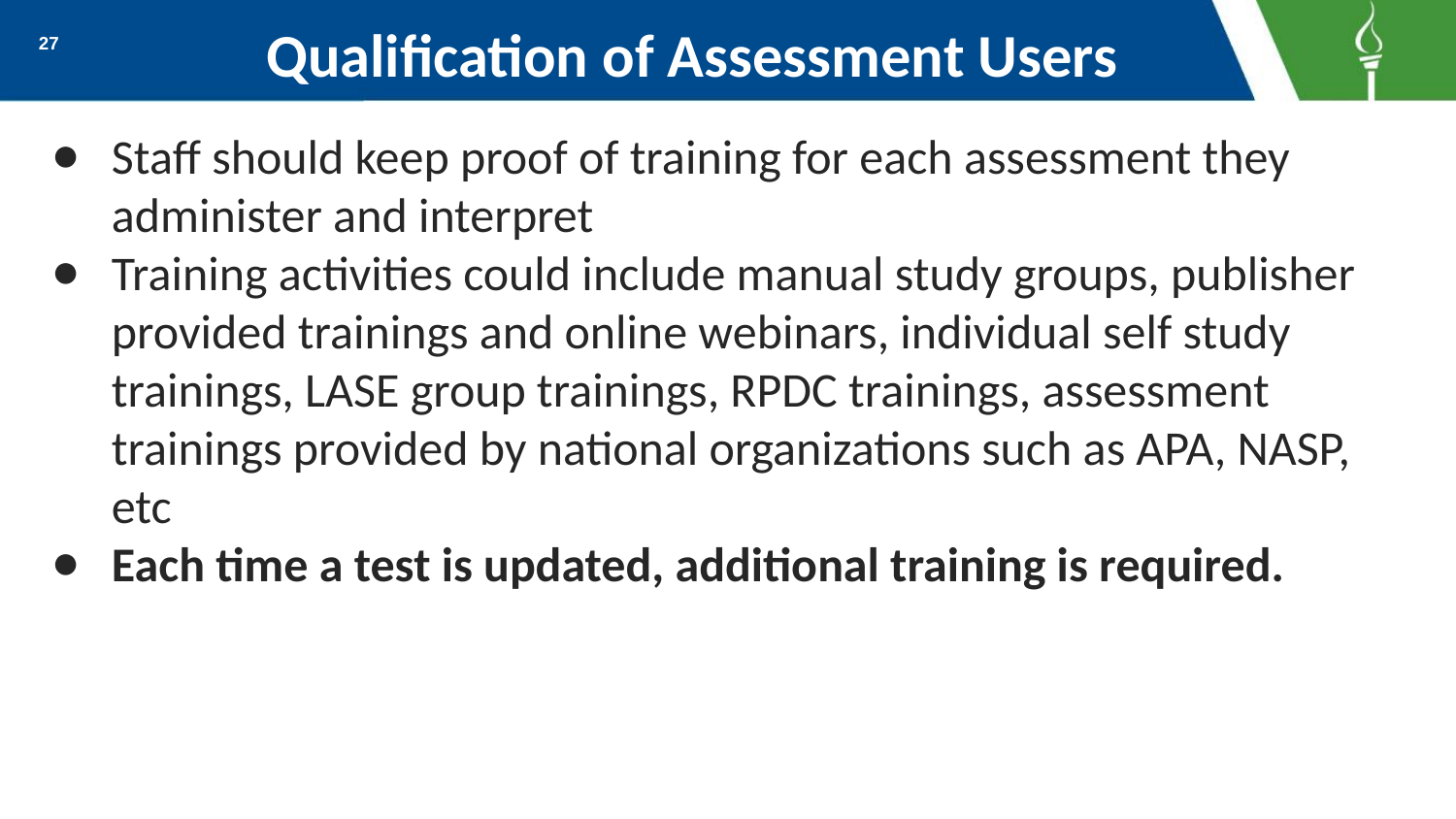

# Qualification of Assessment Users
27
Staff should keep proof of training for each assessment they administer and interpret
Training activities could include manual study groups, publisher provided trainings and online webinars, individual self study trainings, LASE group trainings, RPDC trainings, assessment trainings provided by national organizations such as APA, NASP, etc
Each time a test is updated, additional training is required.